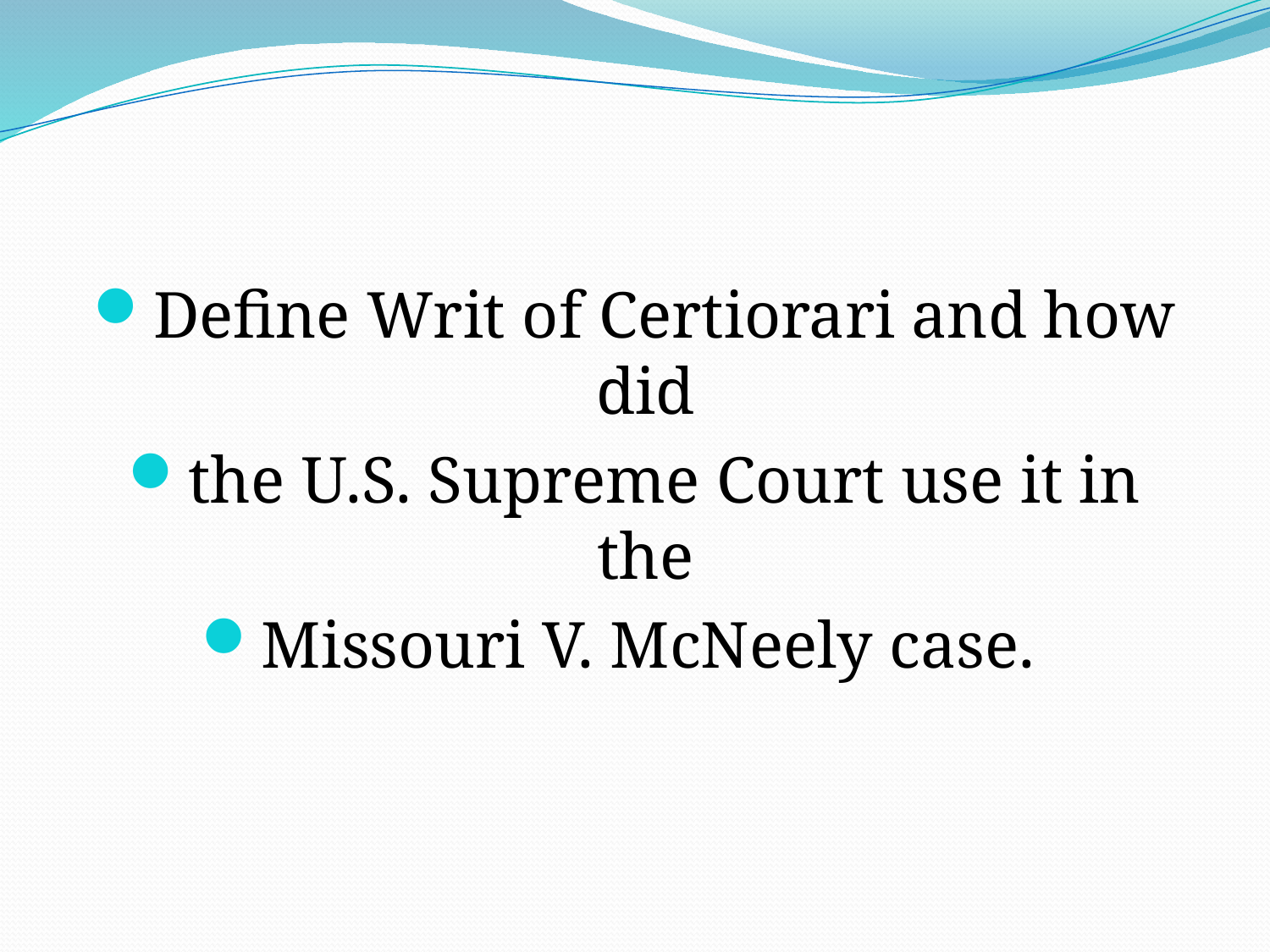

#
Define Writ of Certiorari and how did
the U.S. Supreme Court use it in the
Missouri V. McNeely case.